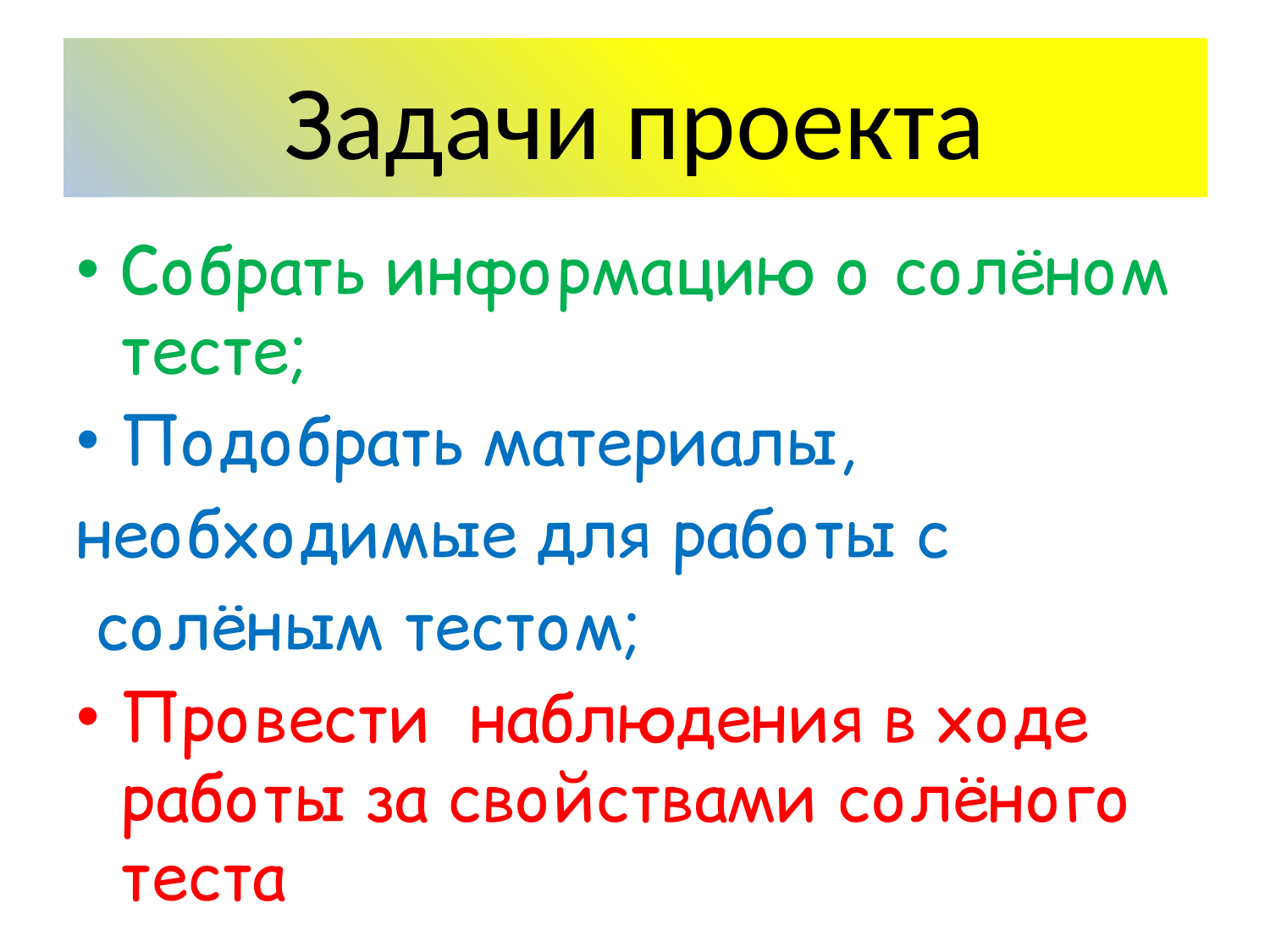

# Задачи проекта
Собрать информацию о солёном тесте;
Подобрать материалы,
необходимые для работы с
 солёным тестом;
Провести  наблюдения в ходе работы за свойствами солёного теста